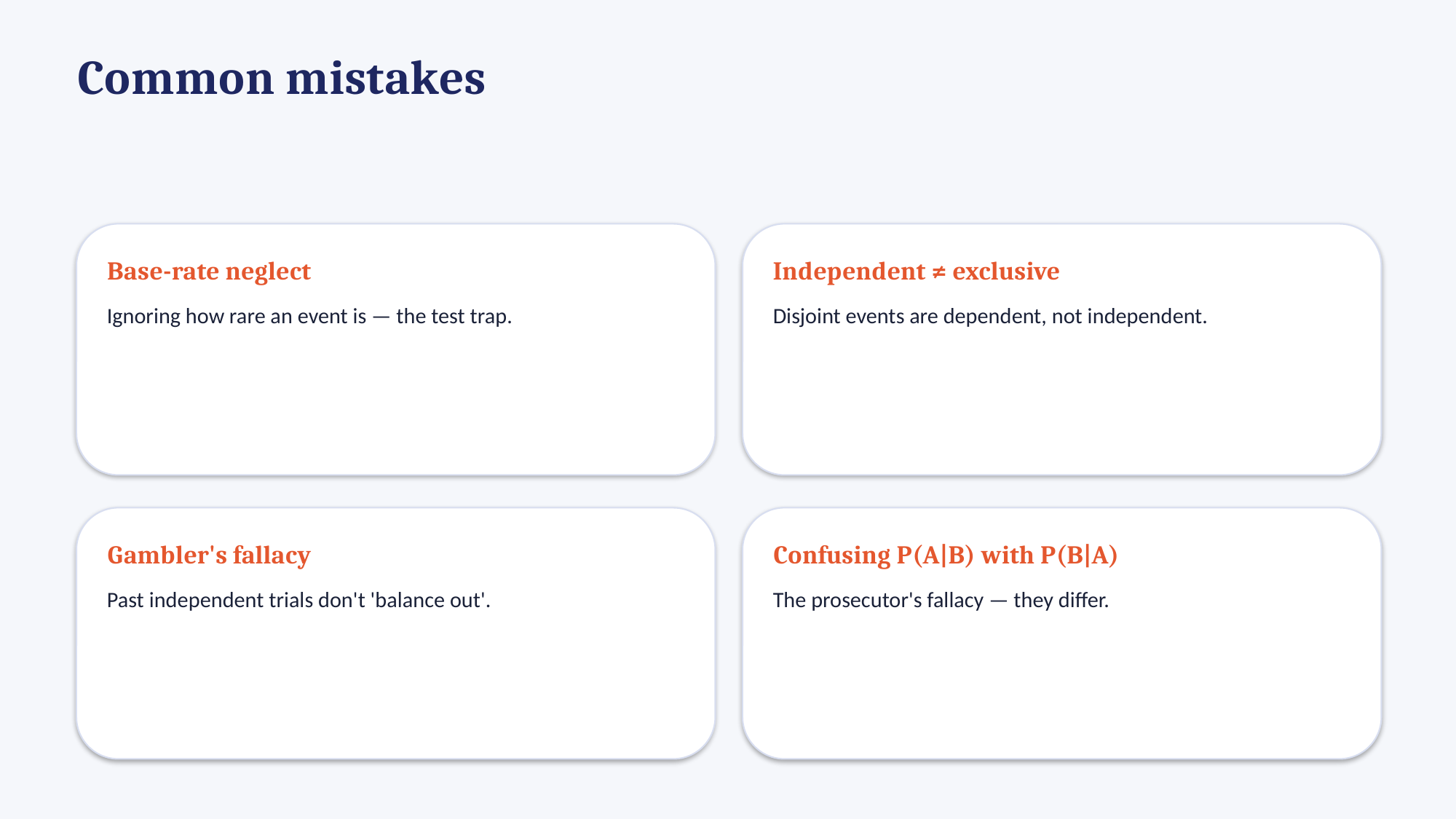

Common mistakes

Base-rate neglect
Ignoring how rare an event is — the test trap.
Independent ≠ exclusive
Disjoint events are dependent, not independent.

Gambler's fallacy
Past independent trials don't 'balance out'.
Confusing P(A|B) with P(B|A)
The prosecutor's fallacy — they differ.